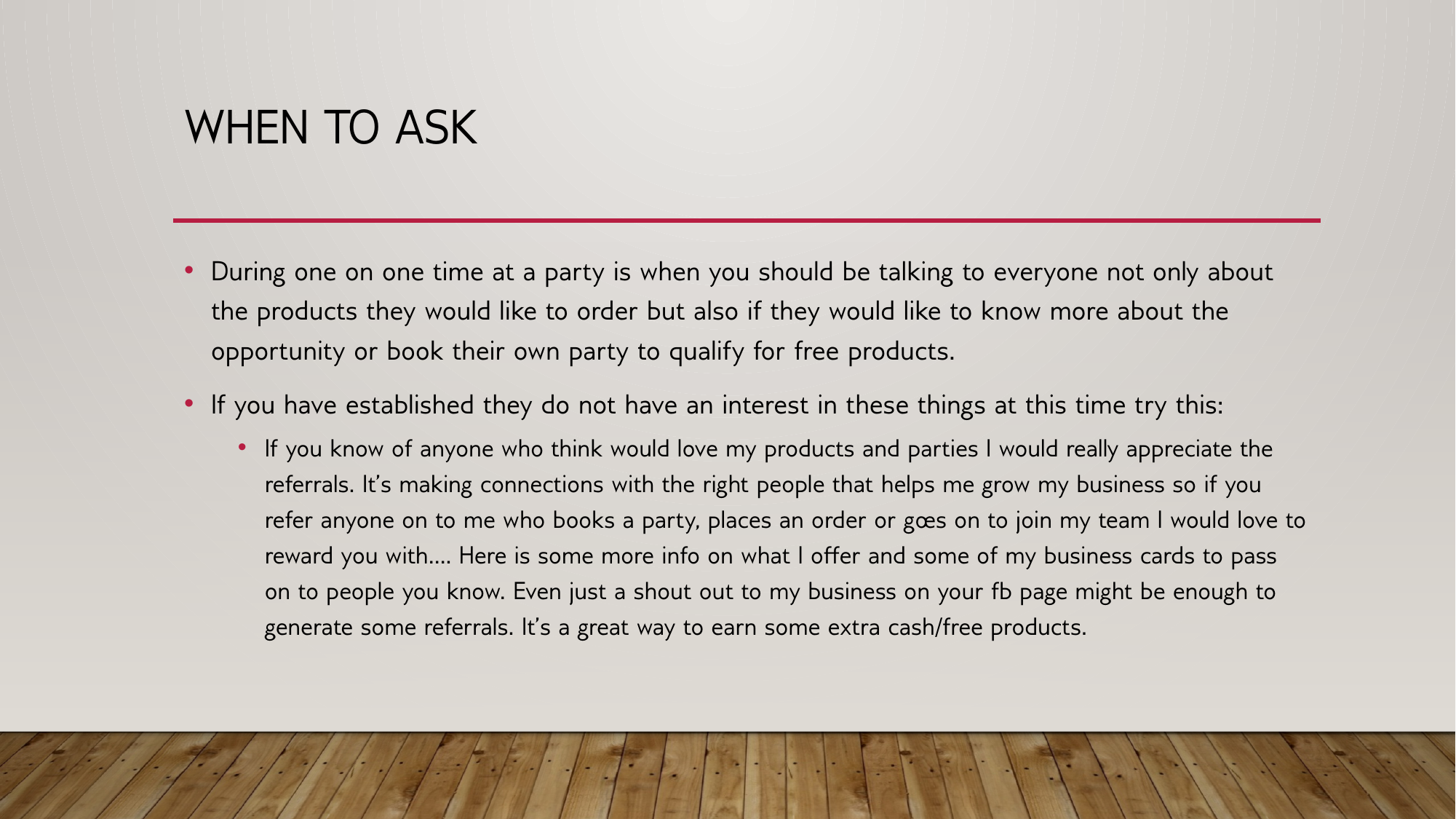

# WHEN TO ASK
During one on one time at a party is when you should be talking to everyone not only about the products they would like to order but also if they would like to know more about the opportunity or book their own party to qualify for free products.
If you have established they do not have an interest in these things at this time try this:
If you know of anyone who think would love my products and parties I would really appreciate the referrals. It’s making connections with the right people that helps me grow my business so if you refer anyone on to me who books a party, places an order or goes on to join my team I would love to reward you with…. Here is some more info on what I offer and some of my business cards to pass on to people you know. Even just a shout out to my business on your fb page might be enough to generate some referrals. It’s a great way to earn some extra cash/free products.